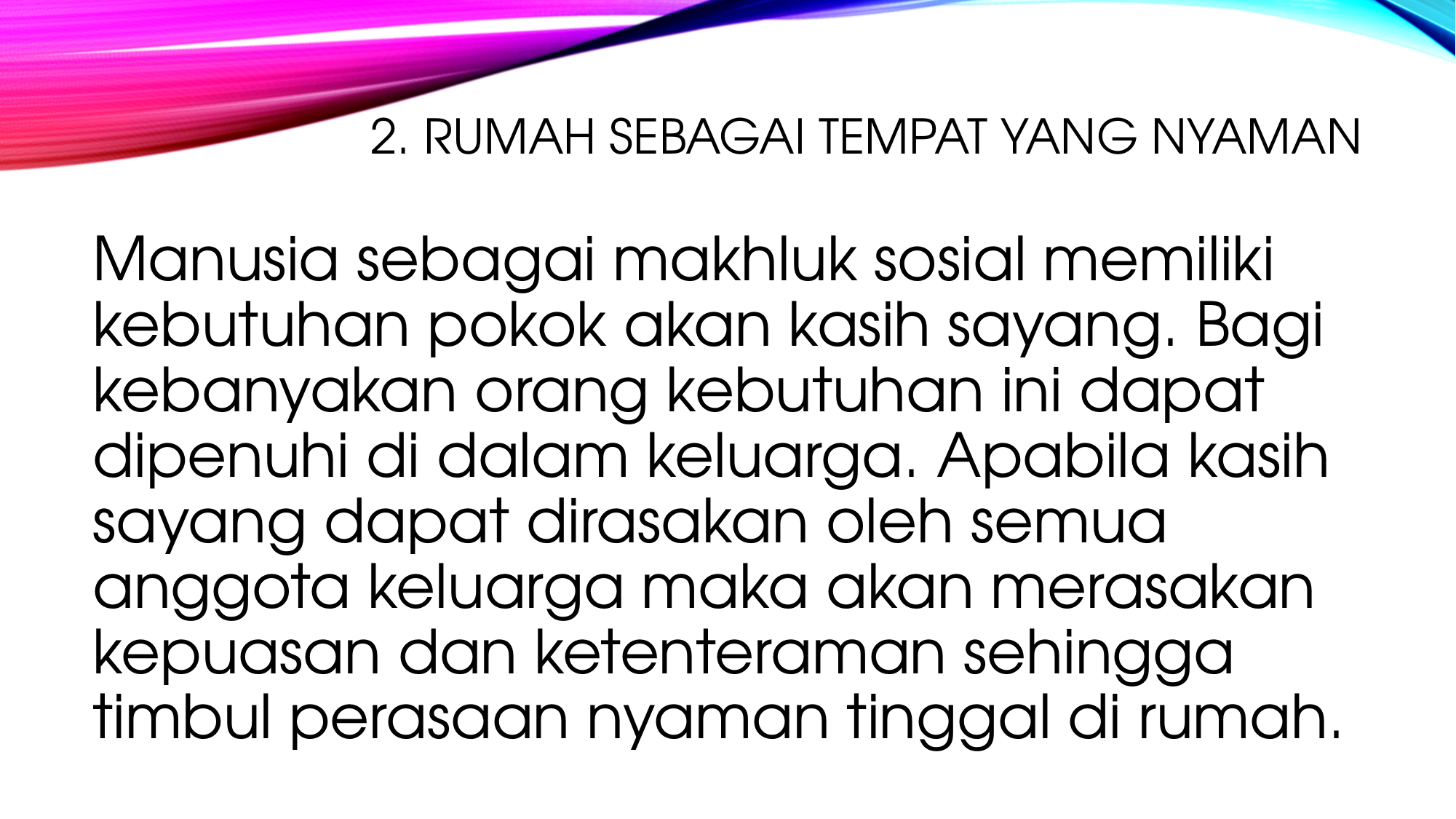

# 2. Rumah Sebagai Tempat yang Nyaman
Manusia sebagai makhluk sosial memiliki kebutuhan pokok akan kasih sayang. Bagi kebanyakan orang kebutuhan ini dapat dipenuhi di dalam keluarga. Apabila kasih sayang dapat dirasakan oleh semua anggota keluarga maka akan merasakan kepuasan dan ketenteraman sehingga timbul perasaan nyaman tinggal di rumah.